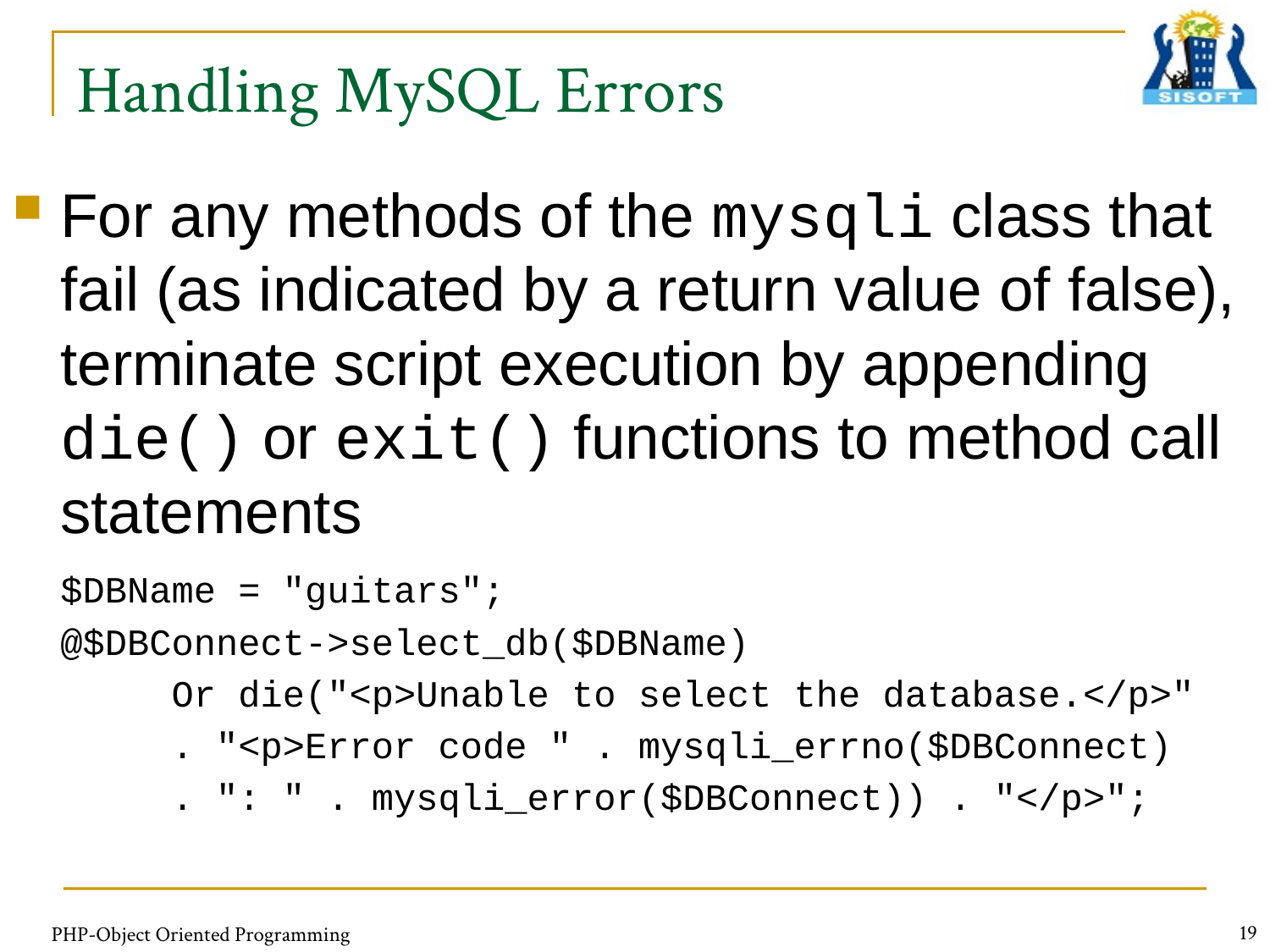

# Handling MySQL Errors
For any methods of the mysqli class that fail (as indicated by a return value of false), terminate script execution by appending die() or exit() functions to method call statements
	$DBName = "guitars";
	@$DBConnect->select_db($DBName)
	     Or die("<p>Unable to select the database.</p>"
	     . "<p>Error code " . mysqli_errno($DBConnect)
	     . ": " . mysqli_error($DBConnect)) . "</p>";

PHP-Object Oriented Programming
19